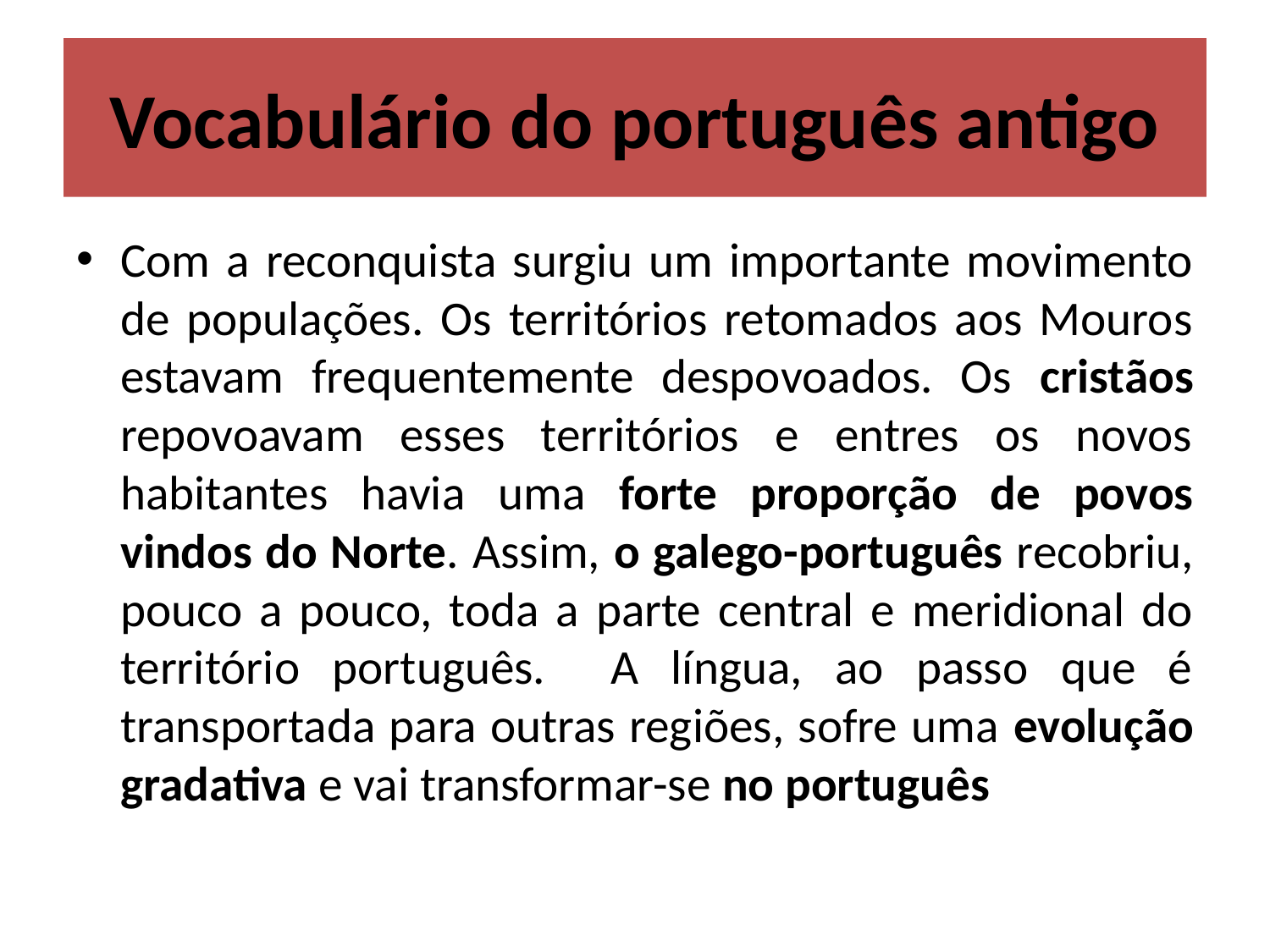

# Vocabulário do português antigo
Com a reconquista surgiu um importante movimento de populações. Os territórios retomados aos Mouros estavam frequentemente despovoados. Os cristãos repovoavam esses territórios e entres os novos habitantes havia uma forte proporção de povos vindos do Norte. Assim, o galego-português recobriu, pouco a pouco, toda a parte central e meridional do território português.  A língua, ao passo que é transportada para outras regiões, sofre uma evolução gradativa e vai transformar-se no português